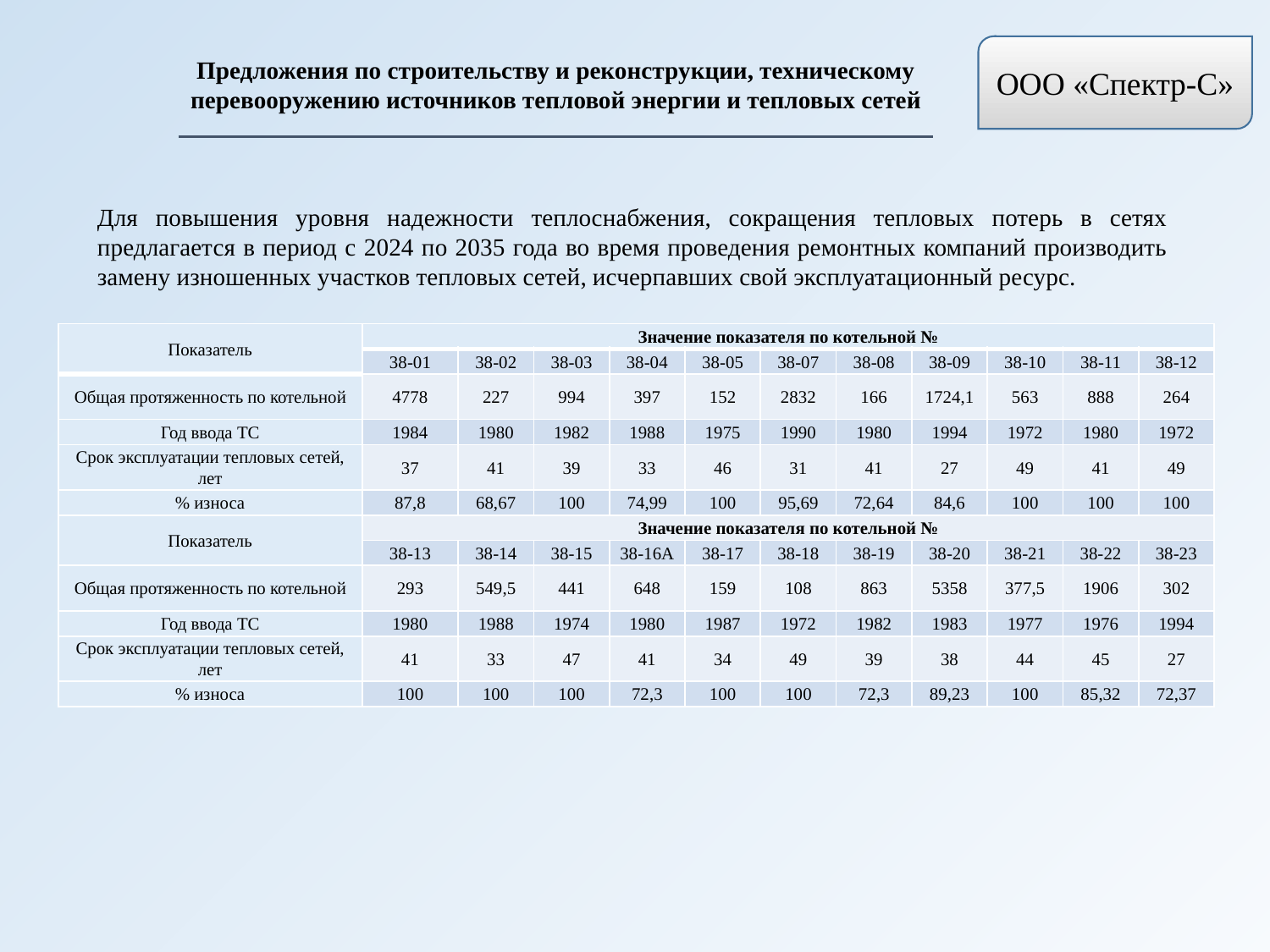

ООО «Спектр-С»
Предложения по строительству и реконструкции, техническому перевооружению источников тепловой энергии и тепловых сетей
Для повышения уровня надежности теплоснабжения, сокращения тепловых потерь в сетях предлагается в период с 2024 по 2035 года во время проведения ремонтных компаний производить замену изношенных участков тепловых сетей, исчерпавших свой эксплуатационный ресурс.

| Показатель | Значение показателя по котельной № |  |  |  |  |  |  |  |  |  |  |
| --- | --- | --- | --- | --- | --- | --- | --- | --- | --- | --- | --- |
|  | 38-01 | 38-02 | 38-03 | 38-04 | 38-05 | 38-07 | 38-08 | 38-09 | 38-10 | 38-11 | 38-12 |
| Общая протяженность по котельной | 4778 | 227 | 994 | 397 | 152 | 2832 | 166 | 1724,1 | 563 | 888 | 264 |
| Год ввода ТС | 1984 | 1980 | 1982 | 1988 | 1975 | 1990 | 1980 | 1994 | 1972 | 1980 | 1972 |
| Срок эксплуатации тепловых сетей, лет | 37 | 41 | 39 | 33 | 46 | 31 | 41 | 27 | 49 | 41 | 49 |
| % износа | 87,8 | 68,67 | 100 | 74,99 | 100 | 95,69 | 72,64 | 84,6 | 100 | 100 | 100 |
| Показатель | Значение показателя по котельной № |  |  |  |  |  |  |  |  |  |  |
|  | 38-13 | 38-14 | 38-15 | 38-16А | 38-17 | 38-18 | 38-19 | 38-20 | 38-21 | 38-22 | 38-23 |
| Общая протяженность по котельной | 293 | 549,5 | 441 | 648 | 159 | 108 | 863 | 5358 | 377,5 | 1906 | 302 |
| Год ввода ТС | 1980 | 1988 | 1974 | 1980 | 1987 | 1972 | 1982 | 1983 | 1977 | 1976 | 1994 |
| Срок эксплуатации тепловых сетей, лет | 41 | 33 | 47 | 41 | 34 | 49 | 39 | 38 | 44 | 45 | 27 |
| % износа | 100 | 100 | 100 | 72,3 | 100 | 100 | 72,3 | 89,23 | 100 | 85,32 | 72,37 |